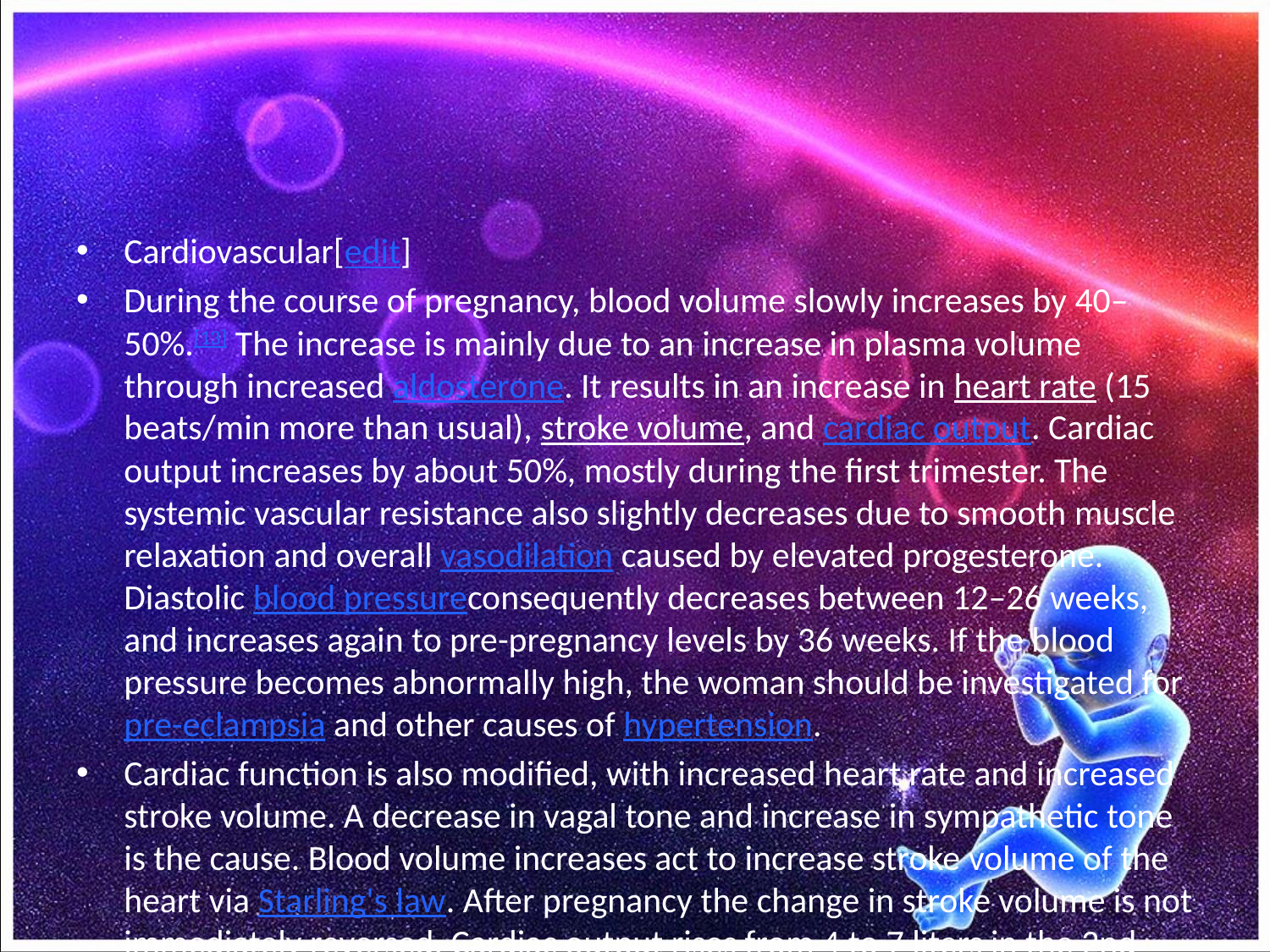

#
Cardiovascular[edit]
During the course of pregnancy, blood volume slowly increases by 40–50%.[13] The increase is mainly due to an increase in plasma volume through increased aldosterone. It results in an increase in heart rate (15 beats/min more than usual), stroke volume, and cardiac output. Cardiac output increases by about 50%, mostly during the first trimester. The systemic vascular resistance also slightly decreases due to smooth muscle relaxation and overall vasodilation caused by elevated progesterone. Diastolic blood pressureconsequently decreases between 12–26 weeks, and increases again to pre-pregnancy levels by 36 weeks. If the blood pressure becomes abnormally high, the woman should be investigated for pre-eclampsia and other causes of hypertension.
Cardiac function is also modified, with increased heart rate and increased stroke volume. A decrease in vagal tone and increase in sympathetic tone is the cause. Blood volume increases act to increase stroke volume of the heart via Starling's law. After pregnancy the change in stroke volume is not immediately reversed. Cardiac output rises from 4 to 7 liters in the 2nd trimester.